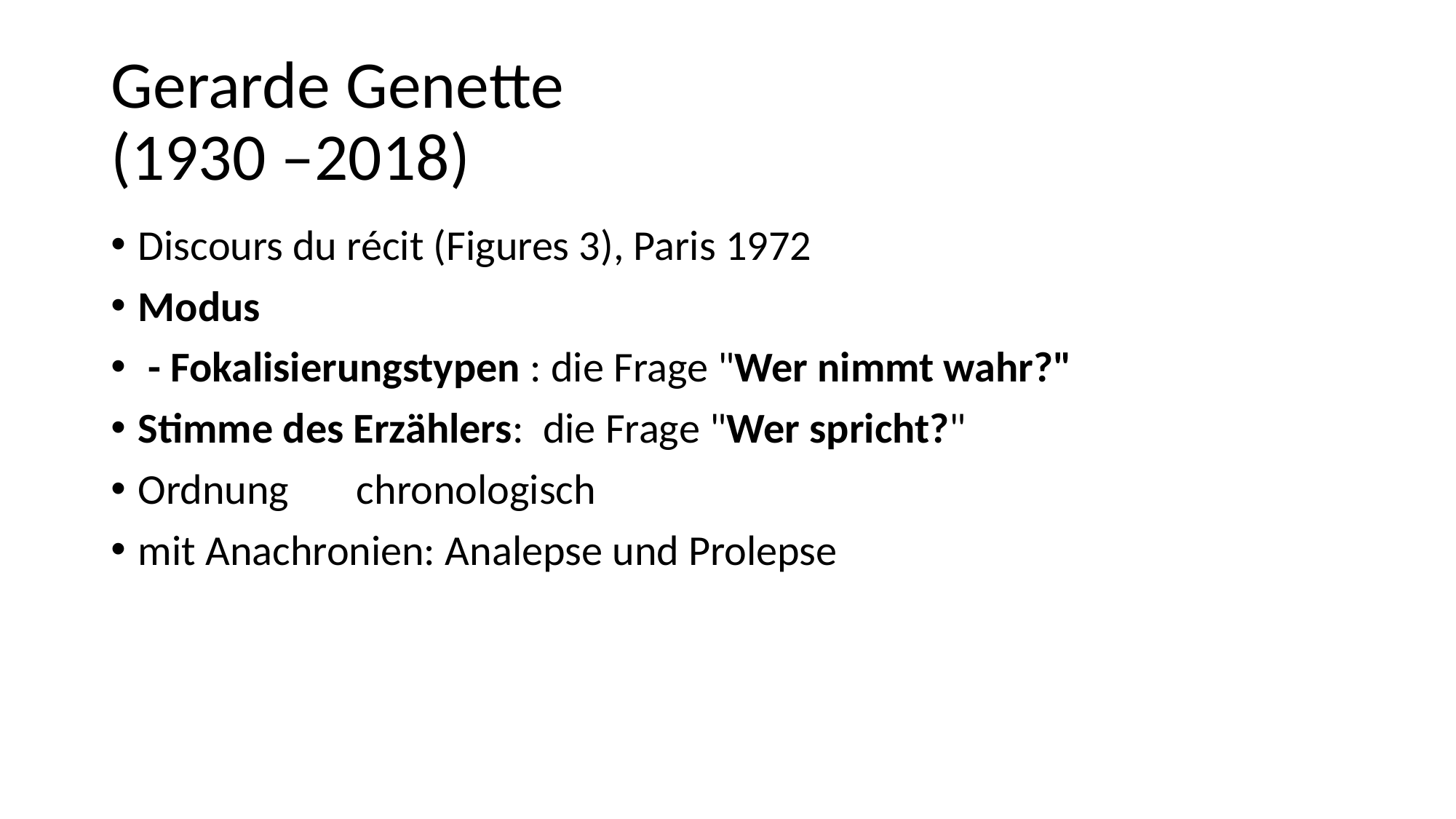

# Gerarde Genette (1930 –2018)
Discours du récit (Figures 3), Paris 1972
Modus
 - Fokalisierungstypen : die Frage "Wer nimmt wahr?"
Stimme des Erzählers:  die Frage "Wer spricht?"
Ordnung 	chronologisch
mit Anachronien: Analepse und Prolepse